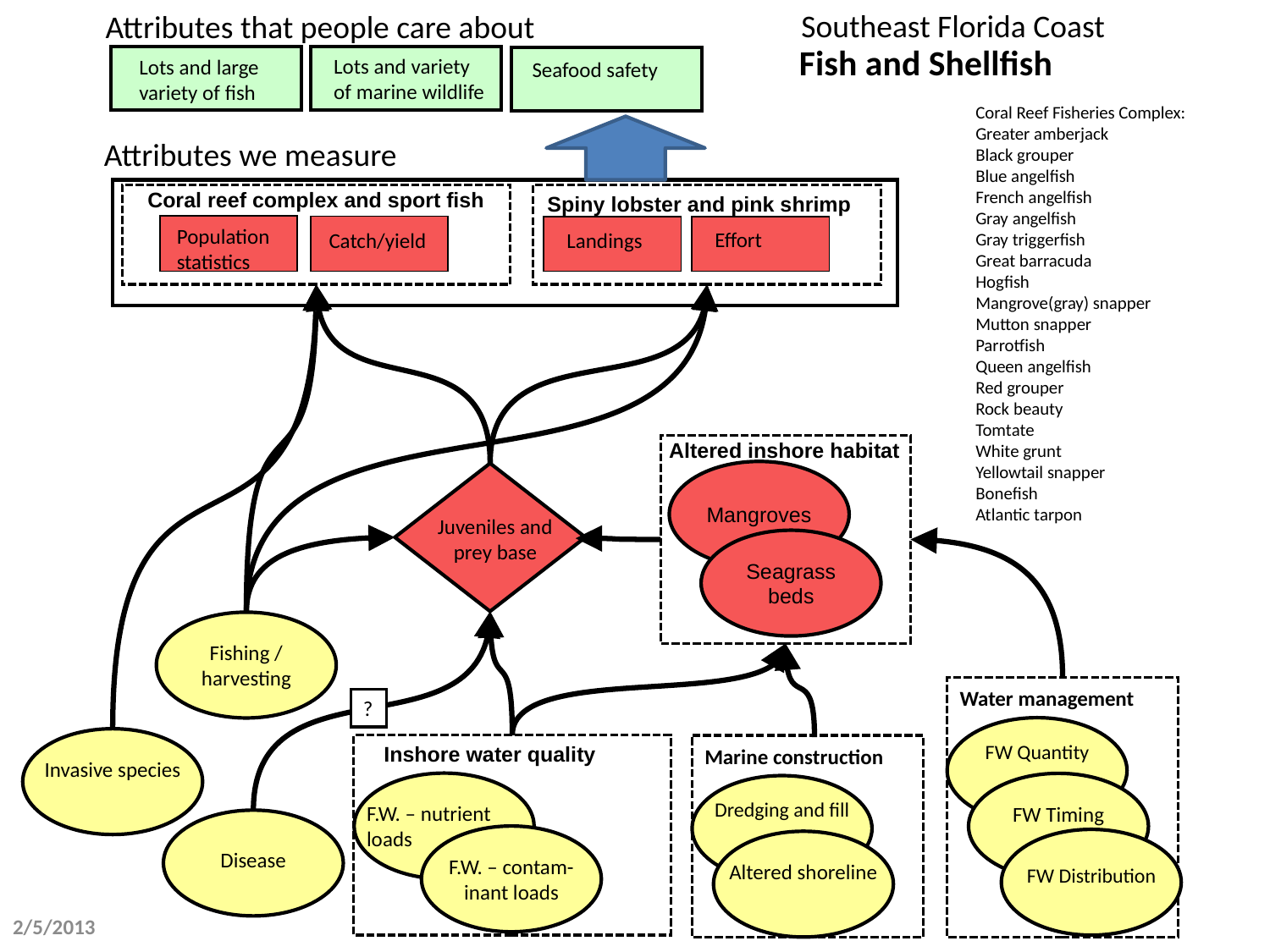

Southeast Florida Coast
Attributes that people care about
Fish and Shellfish

Lots and large variety of fish

Lots and variety of marine wildlife

Seafood safety
Coral Reef Fisheries Complex:
Greater amberjack
Black grouper
Blue angelfish
French angelfish
Gray angelfish
Gray triggerfish
Great barracuda
Hogfish
Mangrove(gray) snapper
Mutton snapper
Parrotfish
Queen angelfish
Red grouper
Rock beauty
Tomtate
White grunt
Yellowtail snapper
Bonefish
Atlantic tarpon

Attributes we measure

Coral reef complex and sport fish

Spiny lobster and pink shrimp

Effort

Landings

Population  statistics

Catch/yield
Altered inshore habitat

Mangroves
Seagrass beds

Juveniles and prey base

Fishing / harvesting

Water management

FW Quantity

FW Timing

FW Distribution
?

Invasive species
Inshore water quality

F.W. – nutrient loads

F.W. – contam-inant loads

Marine construction

Dredging and fill

Altered shoreline

Disease
2/5/2013